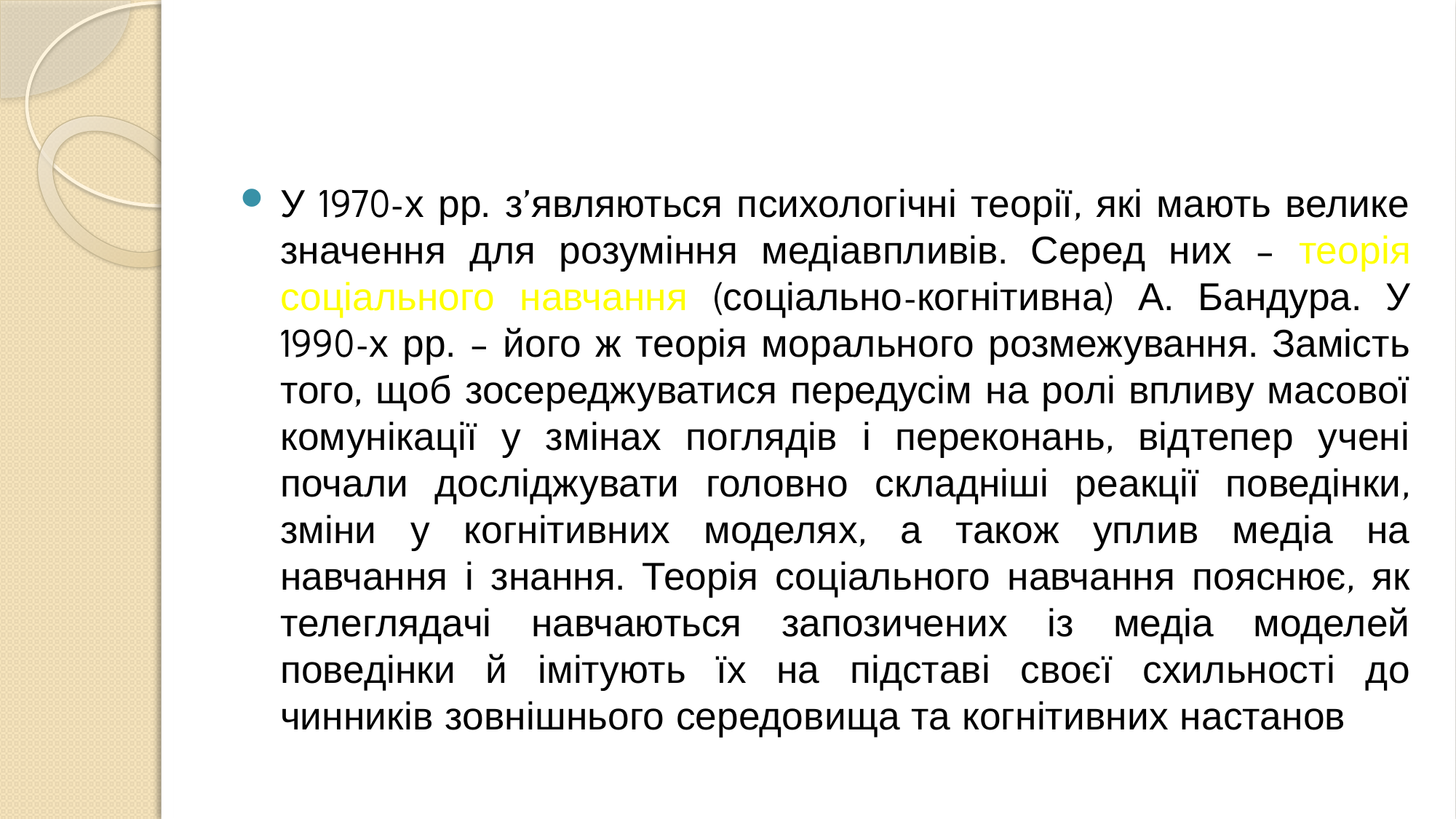

#
У 1970-х рр. з’являються психологічні теорії, які мають велике значення для розуміння медіавпливів. Серед них – теорія соціального навчання (соціально-когнітивна) А. Бандура. У 1990-х рр. – його ж теорія морального розмежування. Замість того, щоб зосереджуватися передусім на ролі впливу масової комунікації у змінах поглядів і переконань, відтепер учені почали досліджувати головно складніші реакції поведінки, зміни у когнітивних моделях, а також уплив медіа на навчання і знання. Теорія соціального навчання пояснює, як телеглядачі навчаються запозичених із медіа моделей поведінки й імітують їх на підставі своєї схильності до чинників зовнішнього середовища та когнітивних настанов